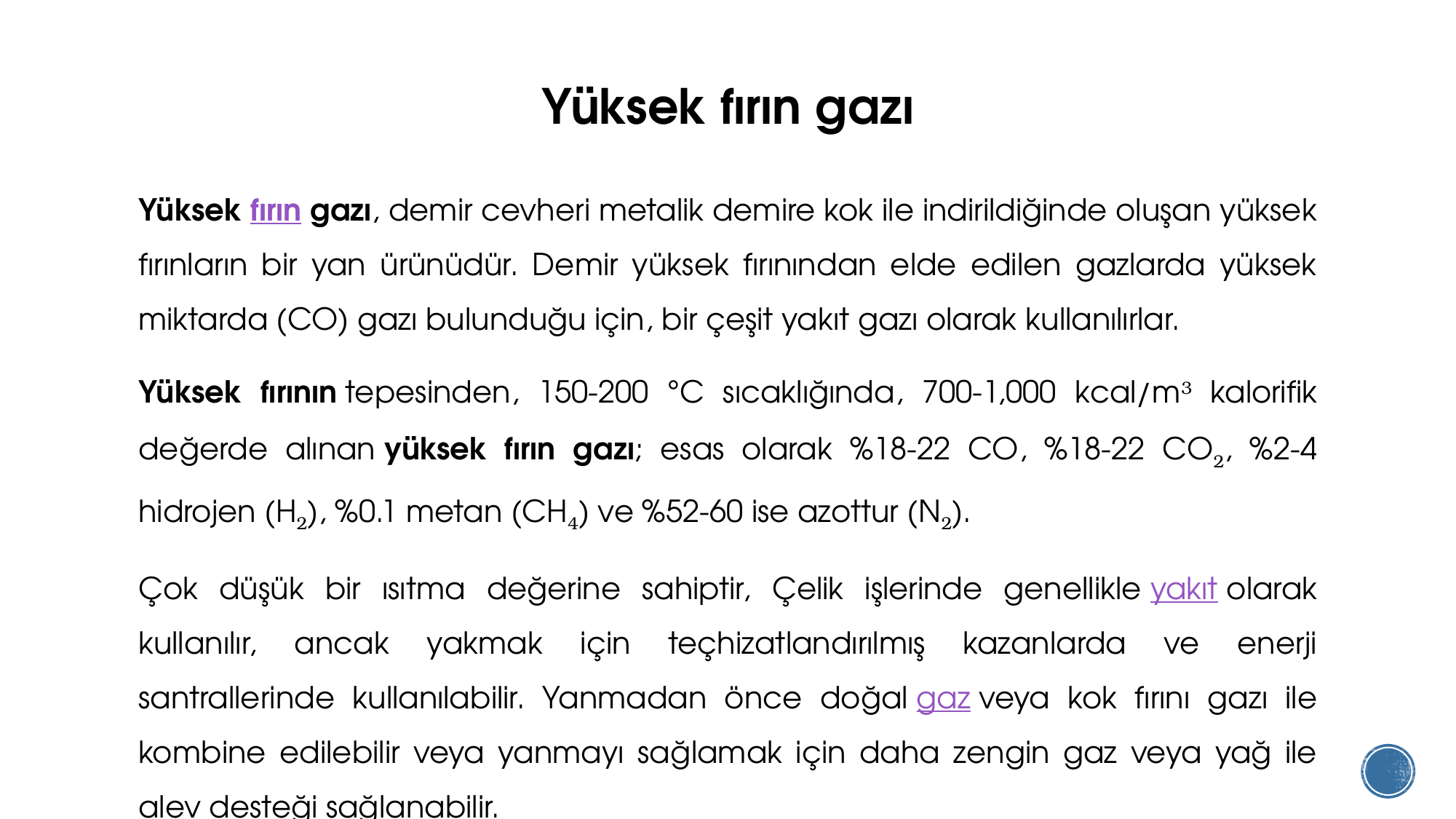

# Yüksek fırın gazı
Yüksek fırın gazı, demir cevheri metalik demire kok ile indirildiğinde oluşan yüksek fırınların bir yan ürünüdür. Demir yüksek fırınından elde edilen gazlarda yüksek miktarda (CO) gazı bulunduğu için, bir çeşit yakıt gazı olarak kullanılırlar.
Yüksek fırının tepesinden, 150-200 °C sıcaklığında, 700-1,000 kcal/m3 kalorifik değerde alınan yüksek fırın gazı; esas olarak %18-22 CO, %18-22 CO2, %2-4 hidrojen (H2), %0.1 metan (CH4) ve %52-60 ise azottur (N2).
Çok düşük bir ısıtma değerine sahiptir, Çelik işlerinde genellikle yakıt olarak kullanılır, ancak yakmak için teçhizatlandırılmış kazanlarda ve enerji santrallerinde kullanılabilir. Yanmadan önce doğal gaz veya kok fırını gazı ile kombine edilebilir veya yanmayı sağlamak için daha zengin gaz veya yağ ile alev desteği sağlanabilir.